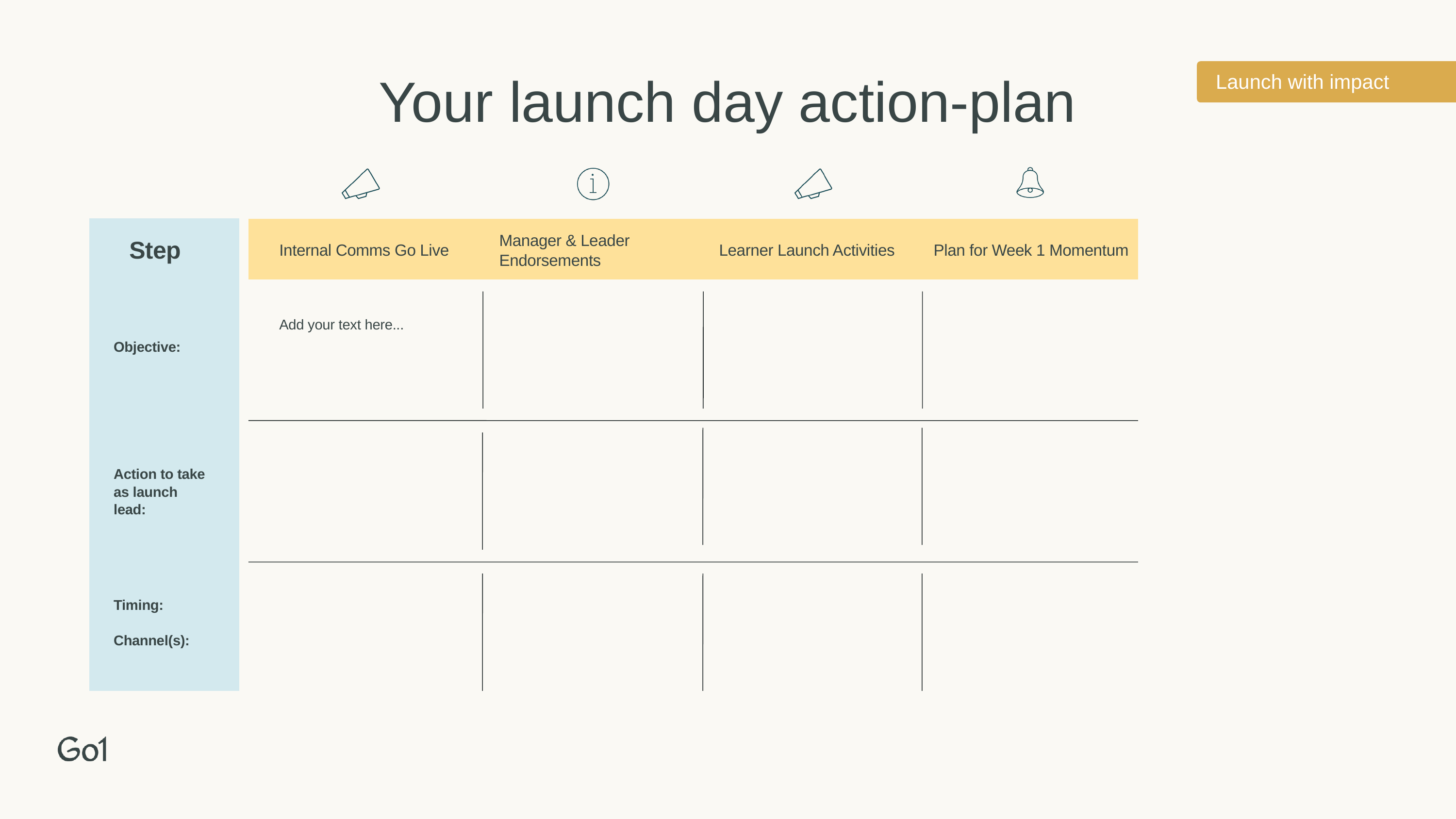

Launch with impact
Your launch day action-plan

Manager & Leader Endorsements
Step
Internal Comms Go Live
Learner Launch Activities

Plan for Week 1 Momentum

Add your text here...
Objective:

Action to take as launch lead:

Timing:

Channel(s):